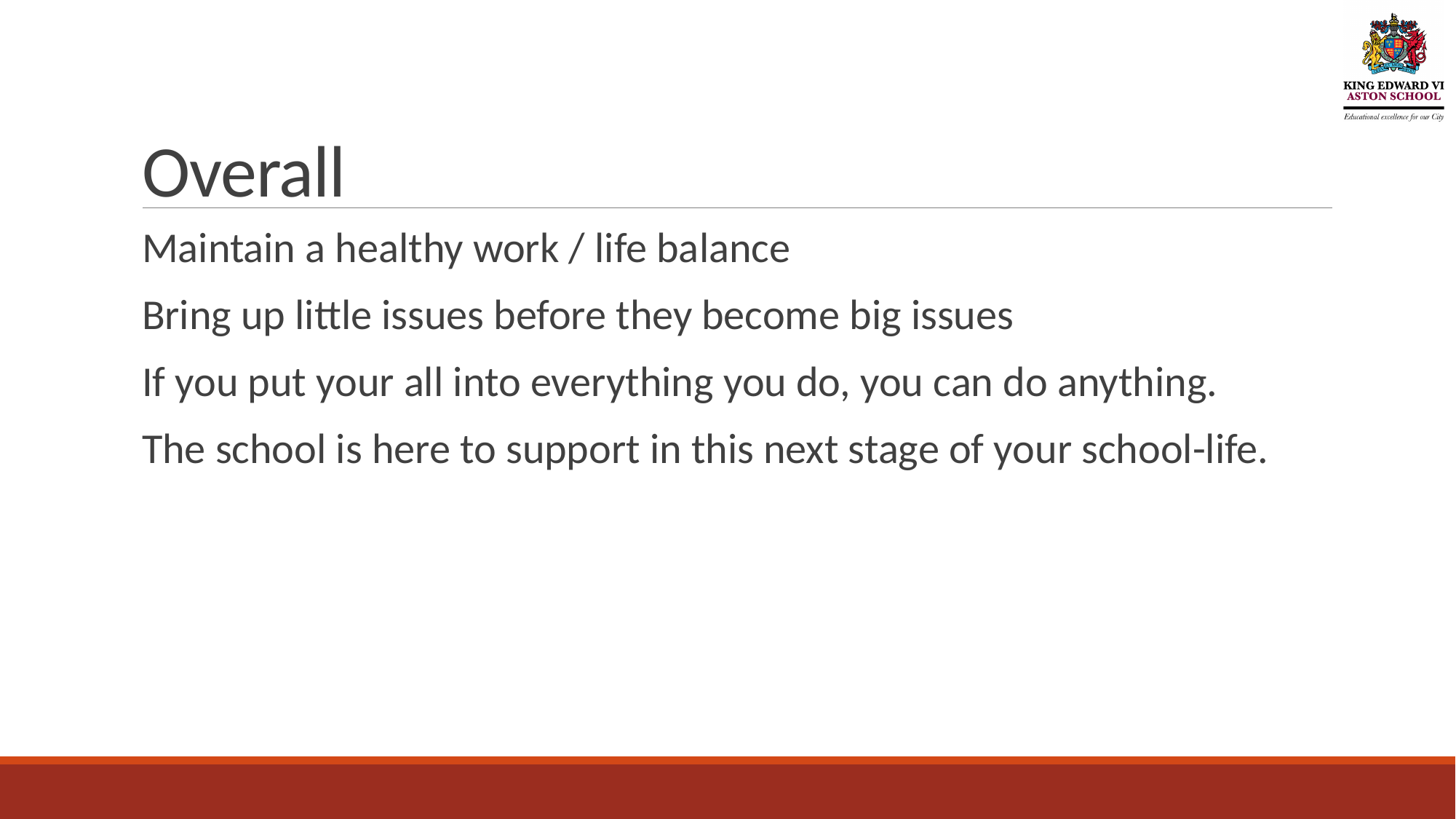

# Overall
Maintain a healthy work / life balance
Bring up little issues before they become big issues
If you put your all into everything you do, you can do anything.
The school is here to support in this next stage of your school-life.